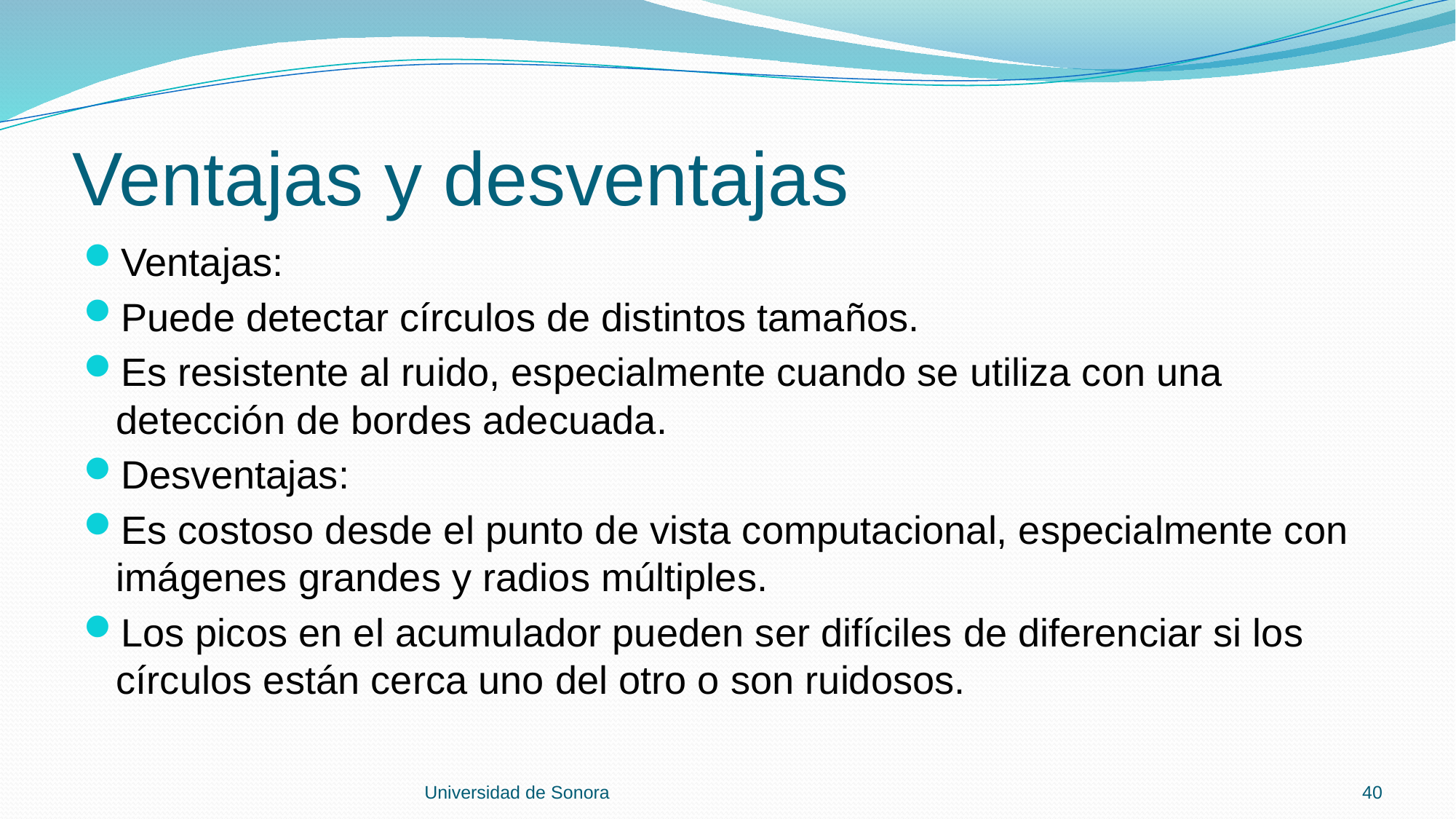

# Ventajas y desventajas
Ventajas:
Puede detectar círculos de distintos tamaños.
Es resistente al ruido, especialmente cuando se utiliza con una detección de bordes adecuada.
Desventajas:
Es costoso desde el punto de vista computacional, especialmente con imágenes grandes y radios múltiples.
Los picos en el acumulador pueden ser difíciles de diferenciar si los círculos están cerca uno del otro o son ruidosos.

Universidad de Sonora
40